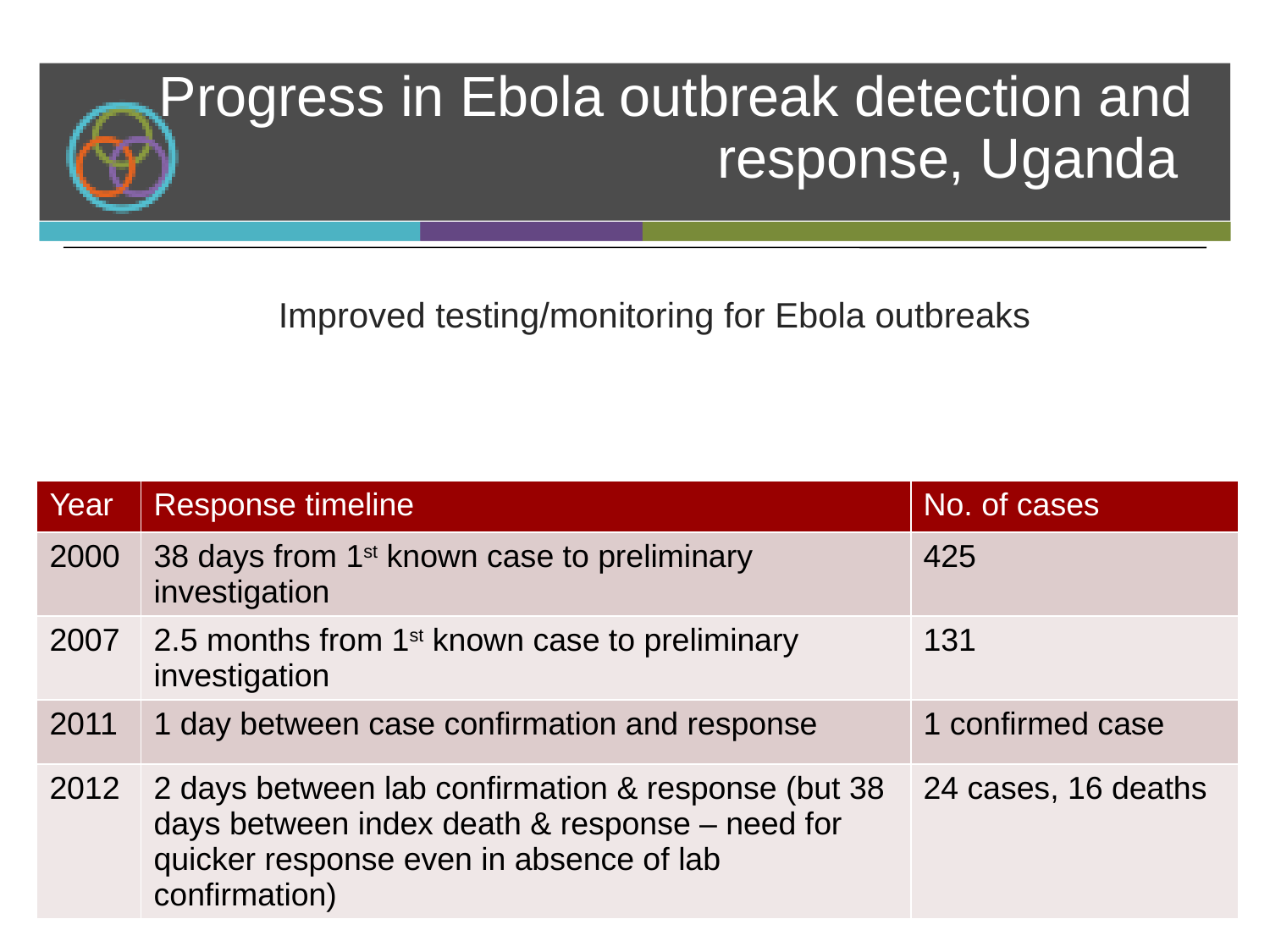

# Progress in Ebola outbreak detection and response, Uganda

Improved testing/monitoring for Ebola outbreaks

| Year | Response timeline | No. of cases |
| --- | --- | --- |
| 2000 | 38 days from 1st known case to preliminary investigation | 425 |
| 2007 | 2.5 months from 1st known case to preliminary investigation | 131 |
| 2011 | 1 day between case confirmation and response | 1 confirmed case |
| 2012 | 2 days between lab confirmation & response (but 38 days between index death & response – need for quicker response even in absence of lab confirmation) | 24 cases, 16 deaths |